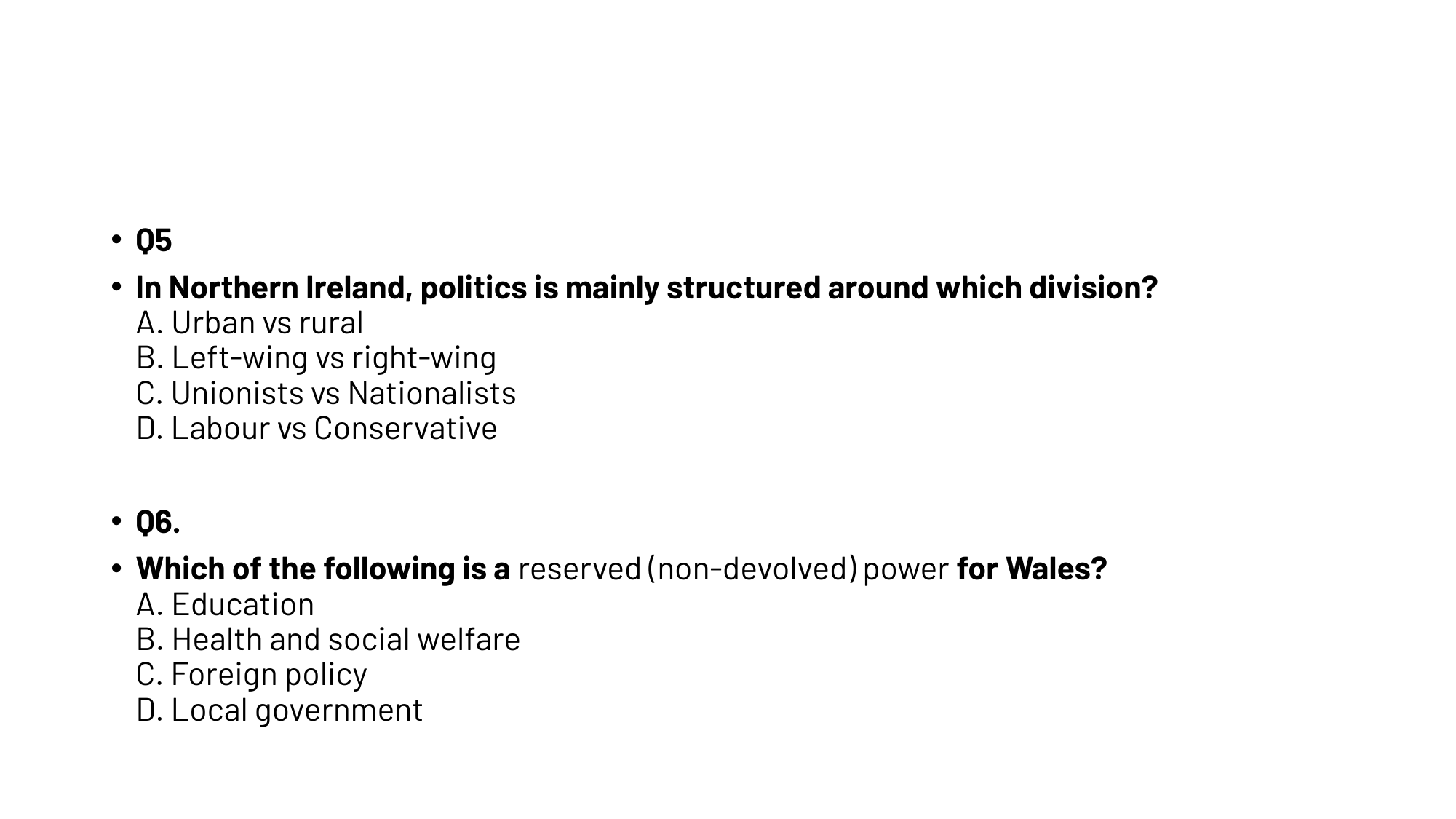

#
Q5
In Northern Ireland, politics is mainly structured around which division?
A. Urban vs rural
B. Left-wing vs right-wing
C. Unionists vs Nationalists
D. Labour vs Conservative

Q6.
Which of the following is a reserved (non-devolved) power for Wales?
A. Education
B. Health and social welfare
C. Foreign policy
D. Local government